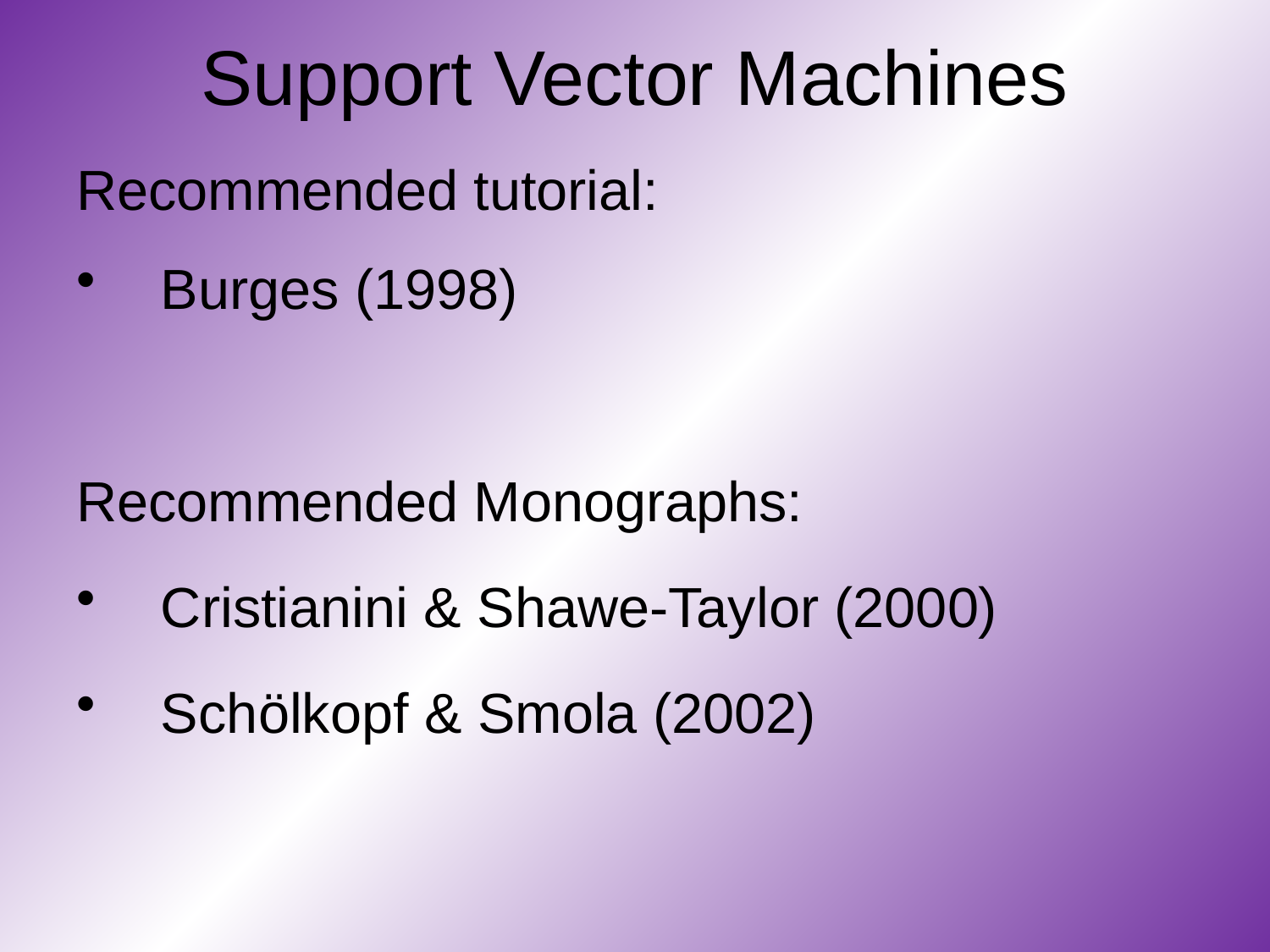

# Support Vector Machines
Recommended tutorial:
Burges (1998)

Recommended Monographs:
Cristianini & Shawe-Taylor (2000)
Schölkopf & Smola (2002)